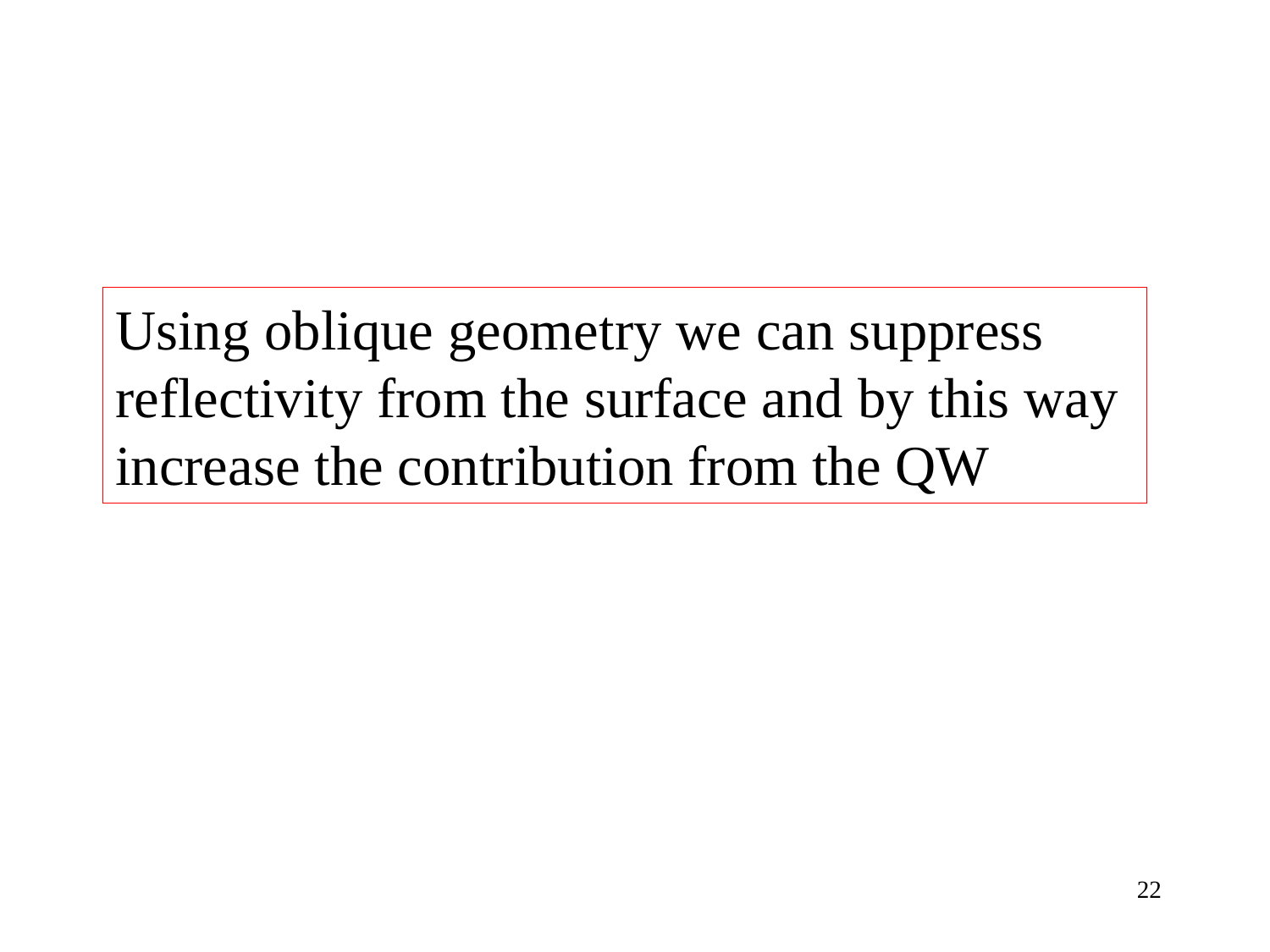

Using oblique geometry we can suppress
reflectivity from the surface and by this way
increase the contribution from the QW
22